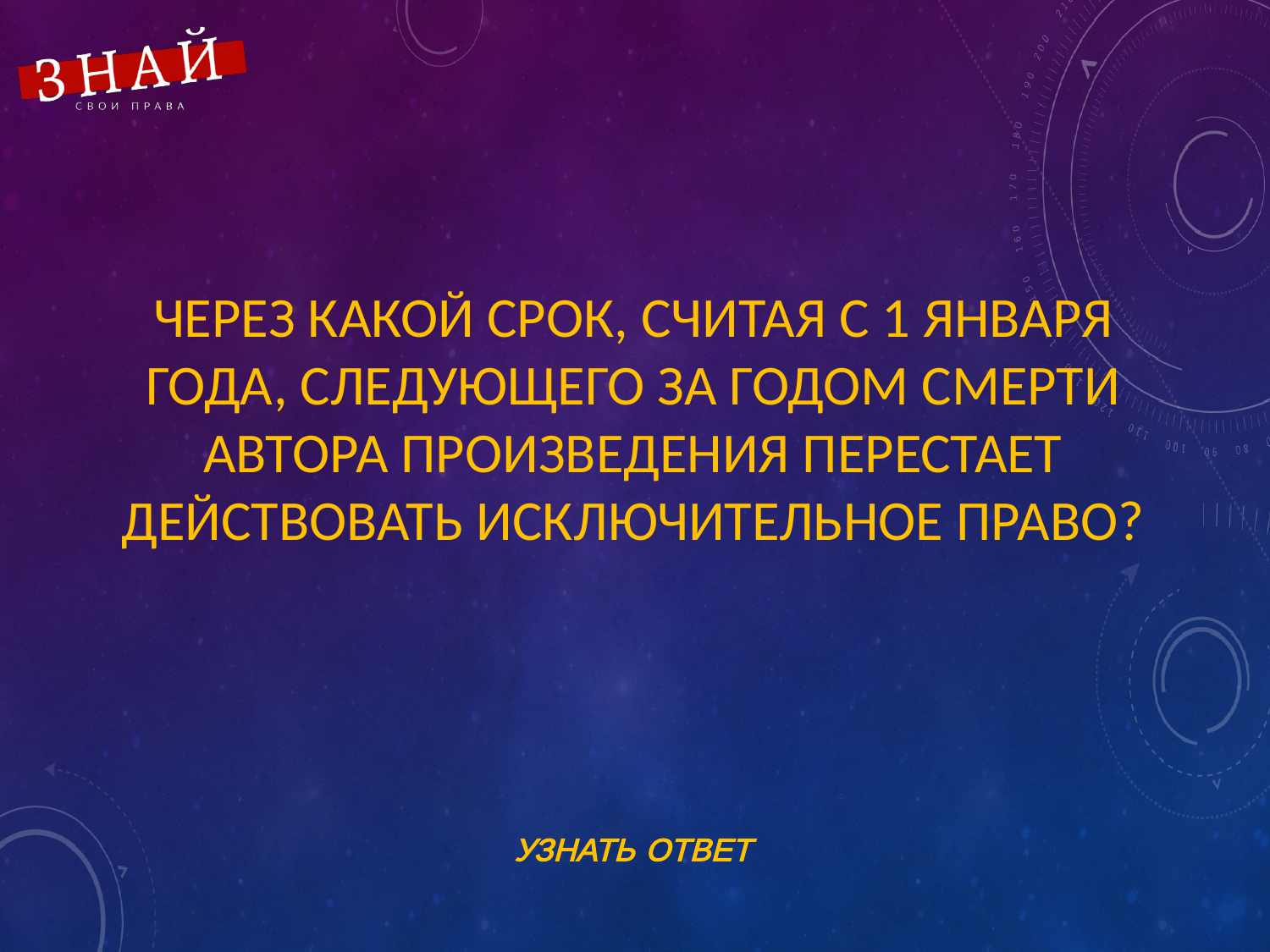

# Через какой срок, считая с 1 января года, следующего за годом смерти автора произведения перестает действовать исключительное право?